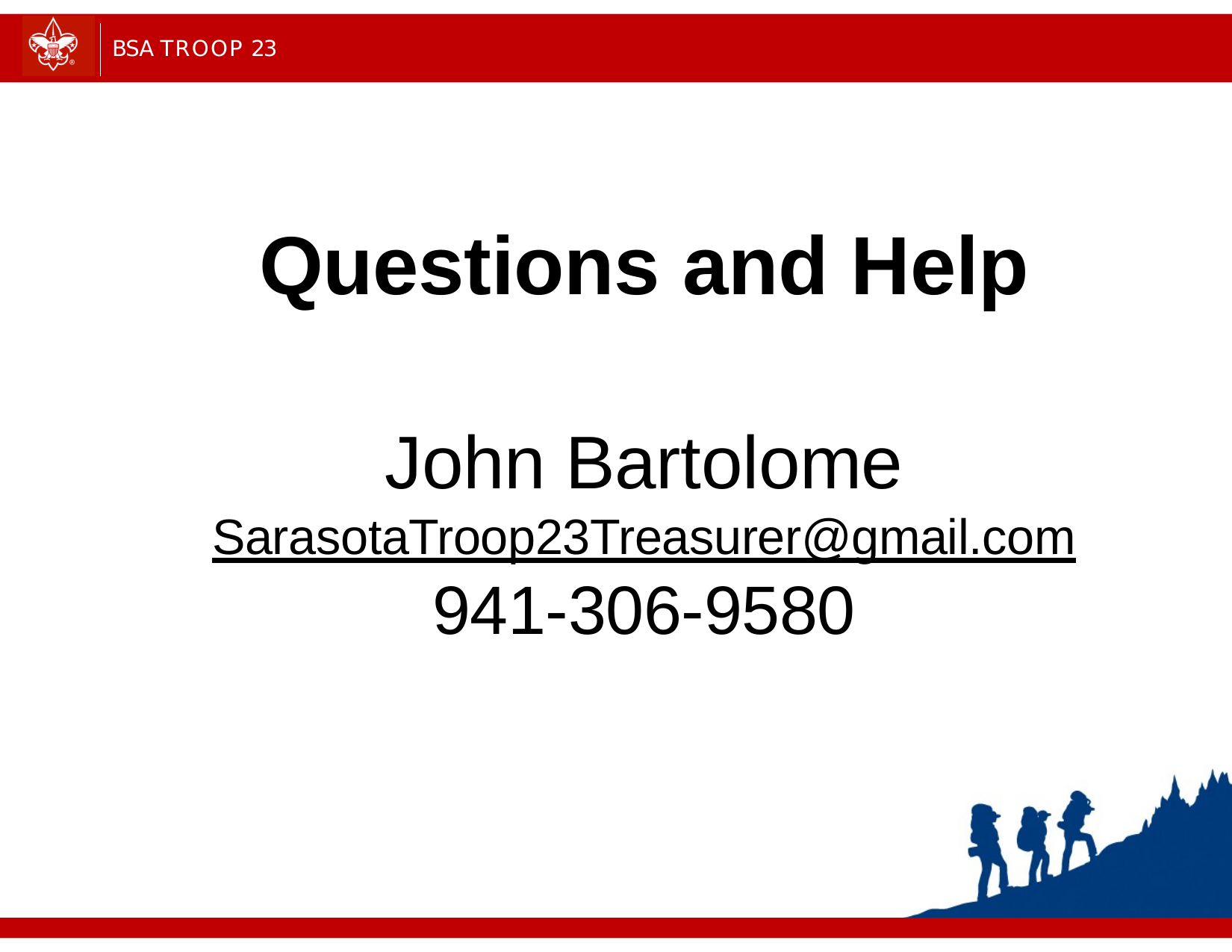

BSA TROOP 23
Questions and Help
John Bartolome
SarasotaTroop23Treasurer@gmail.com
941-306-9580